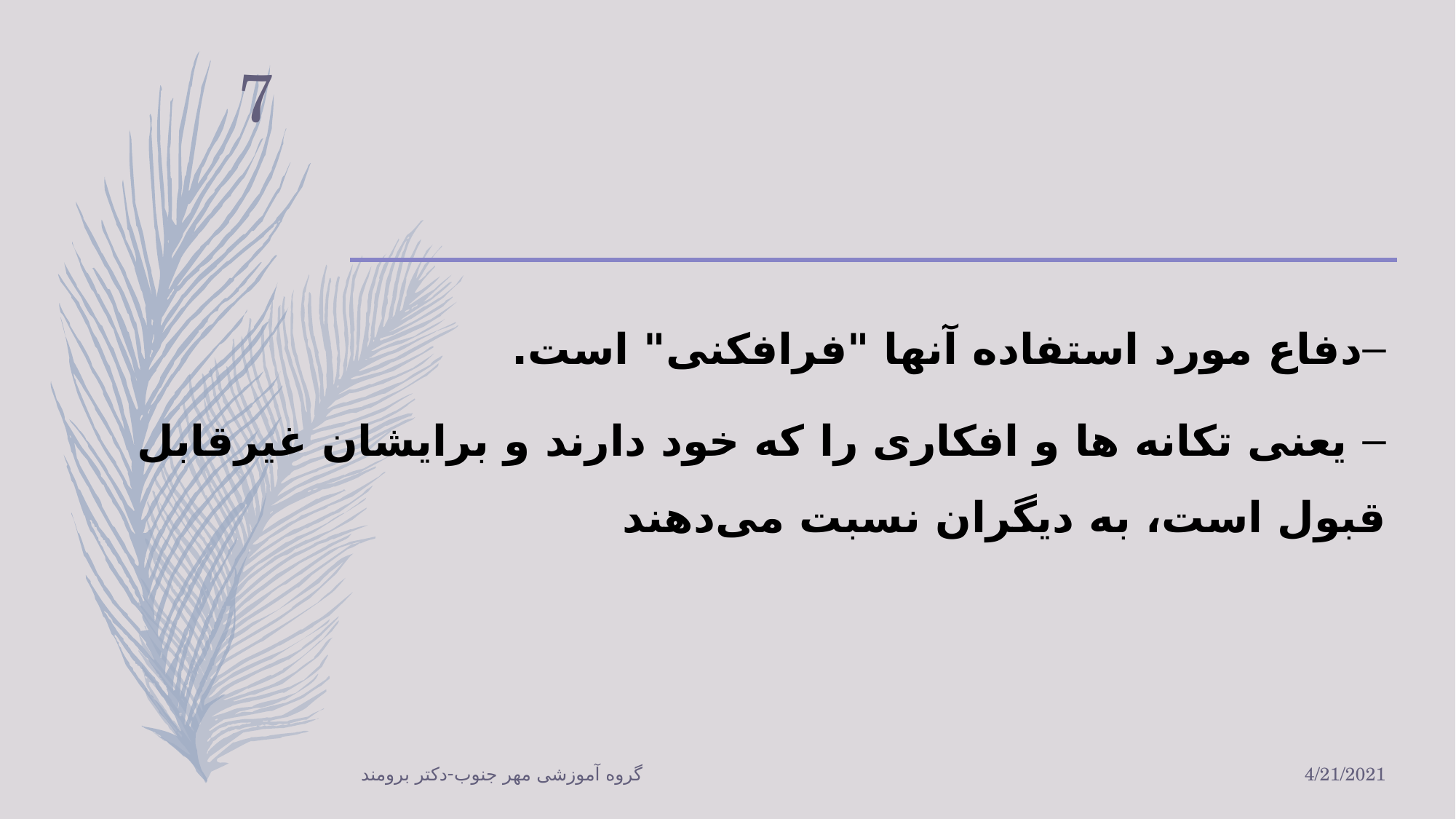

#
7
دفاع مورد استفاده آنها "فرافکنی" است.
 یعنی تکانه ها و افکاری را که خود دارند و برایشان غیرقابل قبول است، به دیگران نسبت می‌دهند

گروه آموزشی مهر جنوب-دکتر برومند
4/21/2021